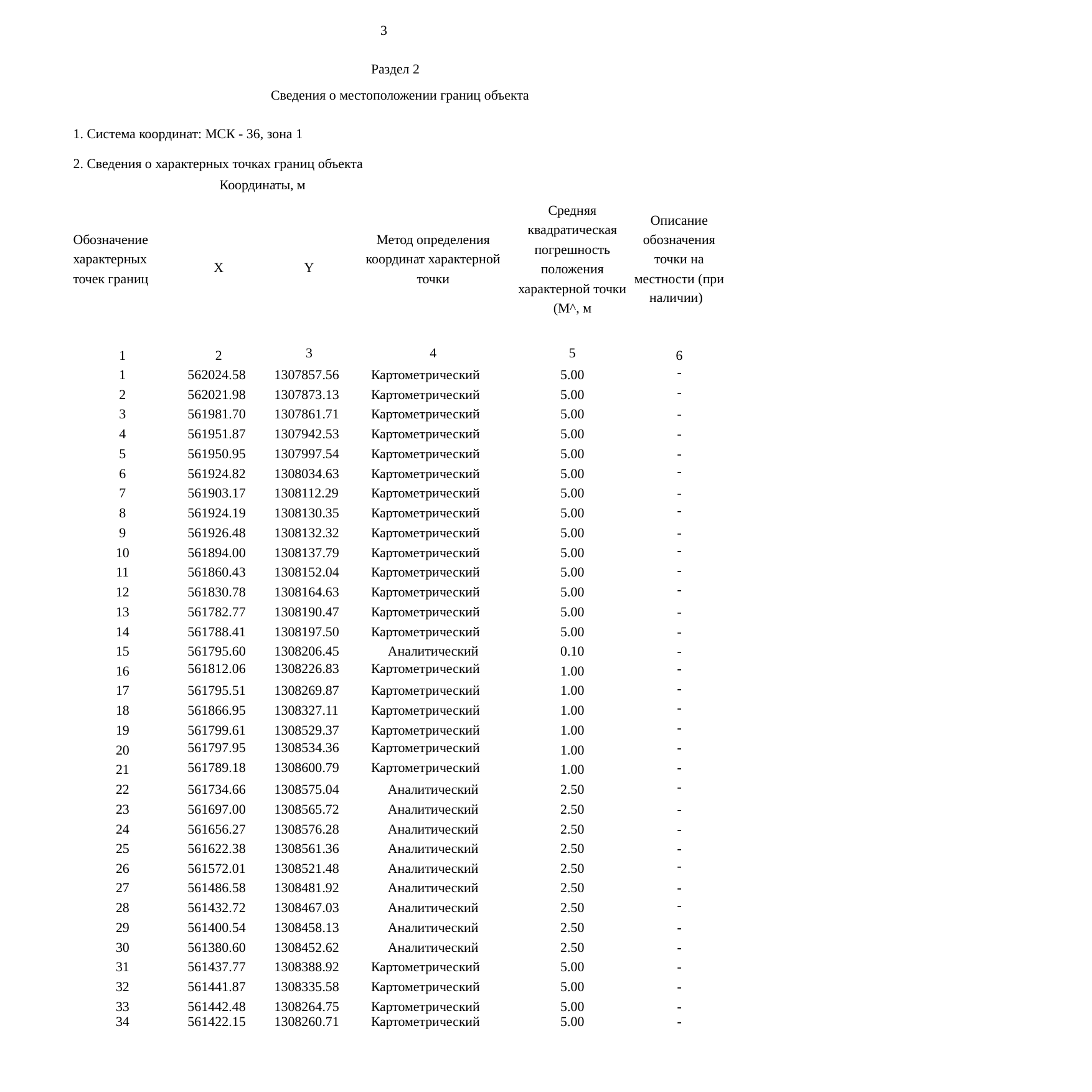

3
Раздел 2
| Сведения о местоположении границ объекта |  |  |  |  |  |
| --- | --- | --- | --- | --- | --- |
| 1. Система координат: МСК - 36, зона 1 |  |  |  |  |  |
| 2. Сведения о характерных точках границ объекта |  |  |  |  |  |
| Обозначение характерных точек границ | Координаты, м |  | Метод определения координат характерной точки | Средняя квадратическая погрешность положения характерной точки (М^, м | Описание обозначения точки на местности (при наличии) |
|  | X | Y |  |  |  |
| 1 | 2 | 3 | 4 | 5 | 6 |
| 1 | 562024.58 | 1307857.56 | Картометрический | 5.00 | - |
| 2 | 562021.98 | 1307873.13 | Картометрический | 5.00 | - |
| 3 | 561981.70 | 1307861.71 | Картометрический | 5.00 | - |
| 4 | 561951.87 | 1307942.53 | Картометрический | 5.00 | - |
| 5 | 561950.95 | 1307997.54 | Картометрический | 5.00 | - |
| 6 | 561924.82 | 1308034.63 | Картометрический | 5.00 | - |
| 7 | 561903.17 | 1308112.29 | Картометрический | 5.00 | - |
| 8 | 561924.19 | 1308130.35 | Картометрический | 5.00 | - |
| 9 | 561926.48 | 1308132.32 | Картометрический | 5.00 | - |
| 10 | 561894.00 | 1308137.79 | Картометрический | 5.00 | - |
| 11 | 561860.43 | 1308152.04 | Картометрический | 5.00 | - |
| 12 | 561830.78 | 1308164.63 | Картометрический | 5.00 | - |
| 13 | 561782.77 | 1308190.47 | Картометрический | 5.00 | - |
| 14 | 561788.41 | 1308197.50 | Картометрический | 5.00 | - |
| 15 | 561795.60 | 1308206.45 | Аналитический | 0.10 | - |
| 16 | 561812.06 | 1308226.83 | Картометрический | 1.00 | - |
| 17 | 561795.51 | 1308269.87 | Картометрический | 1.00 | - |
| 18 | 561866.95 | 1308327.11 | Картометрический | 1.00 | - |
| 19 | 561799.61 | 1308529.37 | Картометрический | 1.00 | - |
| 20 | 561797.95 | 1308534.36 | Картометрический | 1.00 | - |
| 21 | 561789.18 | 1308600.79 | Картометрический | 1.00 | - |
| 22 | 561734.66 | 1308575.04 | Аналитический | 2.50 | - |
| 23 | 561697.00 | 1308565.72 | Аналитический | 2.50 | - |
| 24 | 561656.27 | 1308576.28 | Аналитический | 2.50 | - |
| 25 | 561622.38 | 1308561.36 | Аналитический | 2.50 | - |
| 26 | 561572.01 | 1308521.48 | Аналитический | 2.50 | - |
| 27 | 561486.58 | 1308481.92 | Аналитический | 2.50 | - |
| 28 | 561432.72 | 1308467.03 | Аналитический | 2.50 | - |
| 29 | 561400.54 | 1308458.13 | Аналитический | 2.50 | - |
| 30 | 561380.60 | 1308452.62 | Аналитический | 2.50 | - |
| 31 | 561437.77 | 1308388.92 | Картометрический | 5.00 | - |
| 32 | 561441.87 | 1308335.58 | Картометрический | 5.00 | - |
| 33 | 561442.48 | 1308264.75 | Картометрический | 5.00 | - |
| 34 | 561422.15 | 1308260.71 | Картометрический | 5.00 | - |